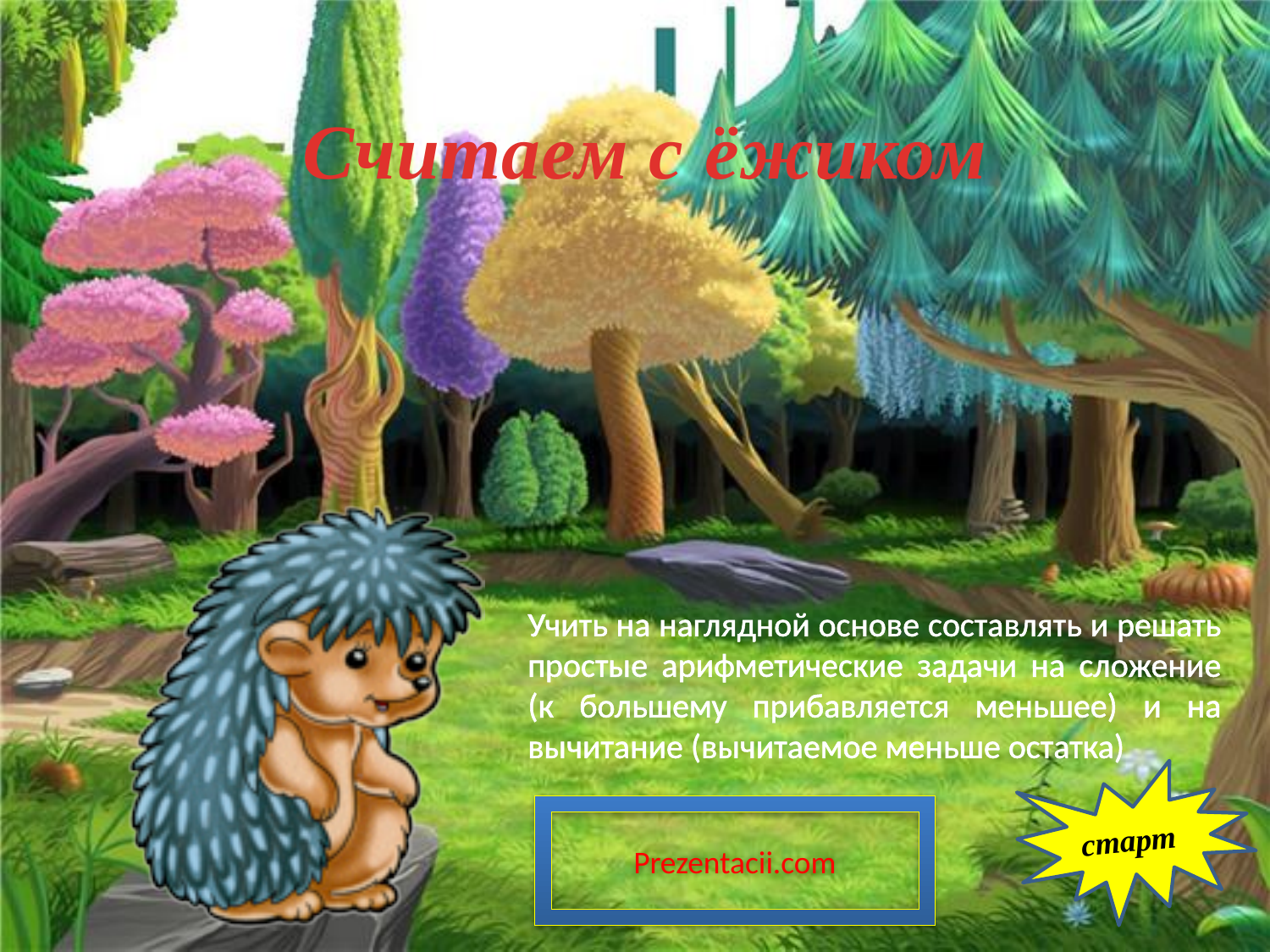

# Считаем с ёжиком
Учить на наглядной основе составлять и решать простые арифметические задачи на сложение (к большему прибавляется меньшее) и на вычитание (вычитаемое меньше остатка)
старт
Prezentacii.com